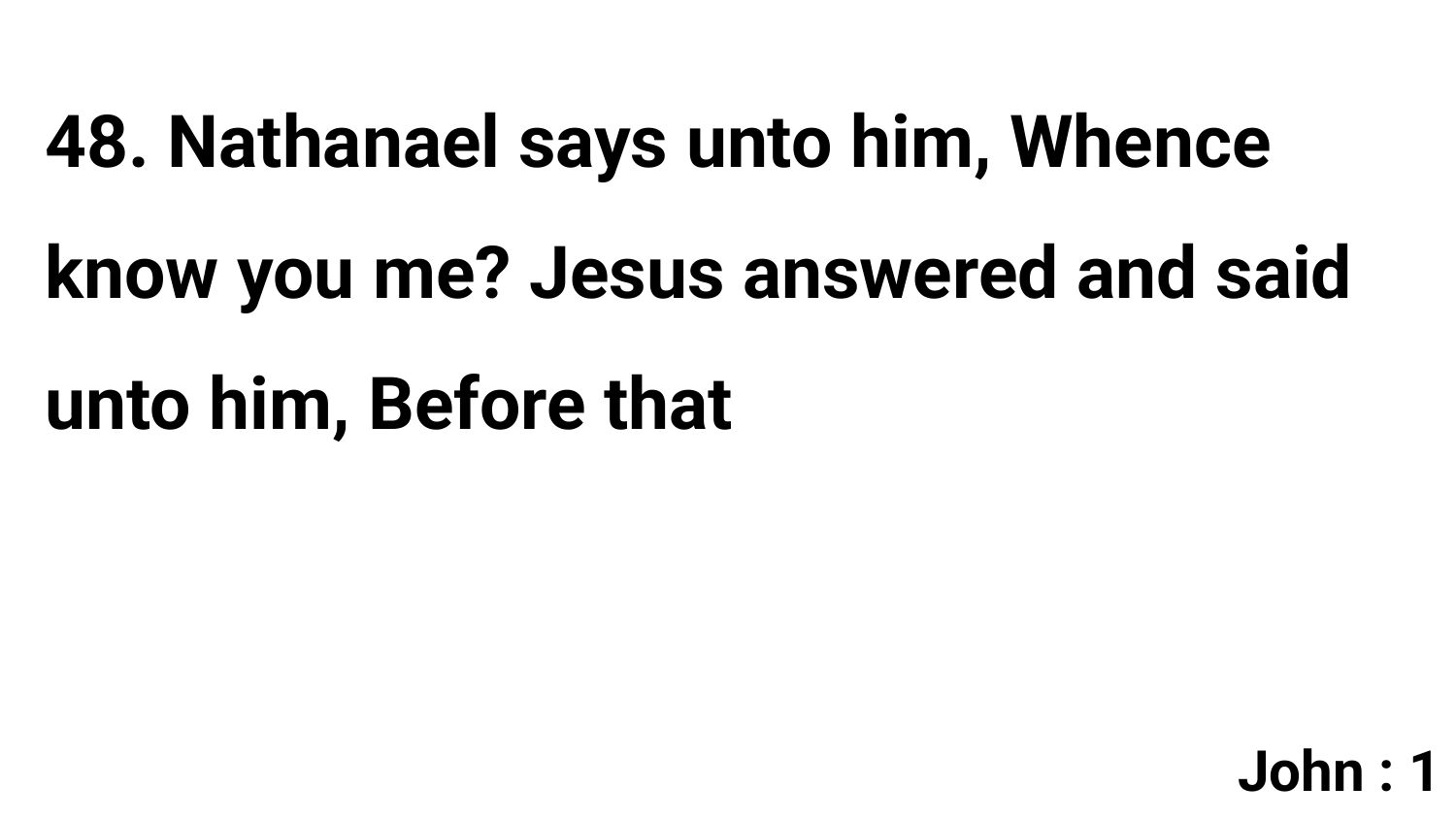

48. Nathanael says unto him, Whence know you me? Jesus answered and said unto him, Before that
John : 1